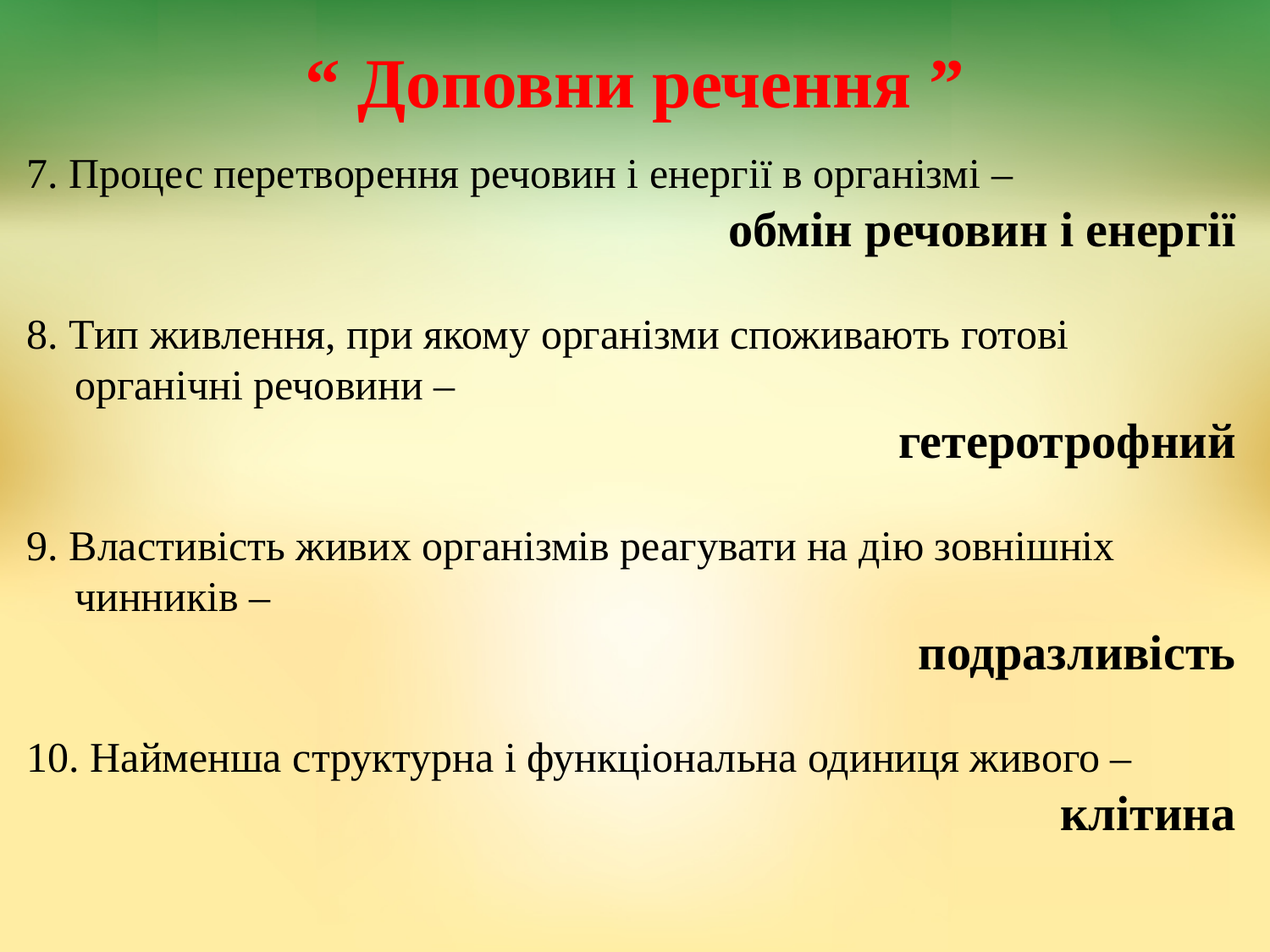

# “ Доповни речення ”
7. Процес перетворення речовин і енергії в організмі –
 обмін речовин і енергії

8. Тип живлення, при якому організми споживають готові органічні речовини –
гетеротрофний

9. Властивість живих організмів реагувати на дію зовнішніх чинників –
подразливість

10. Найменша структурна і функціональна одиниця живого –
клітина